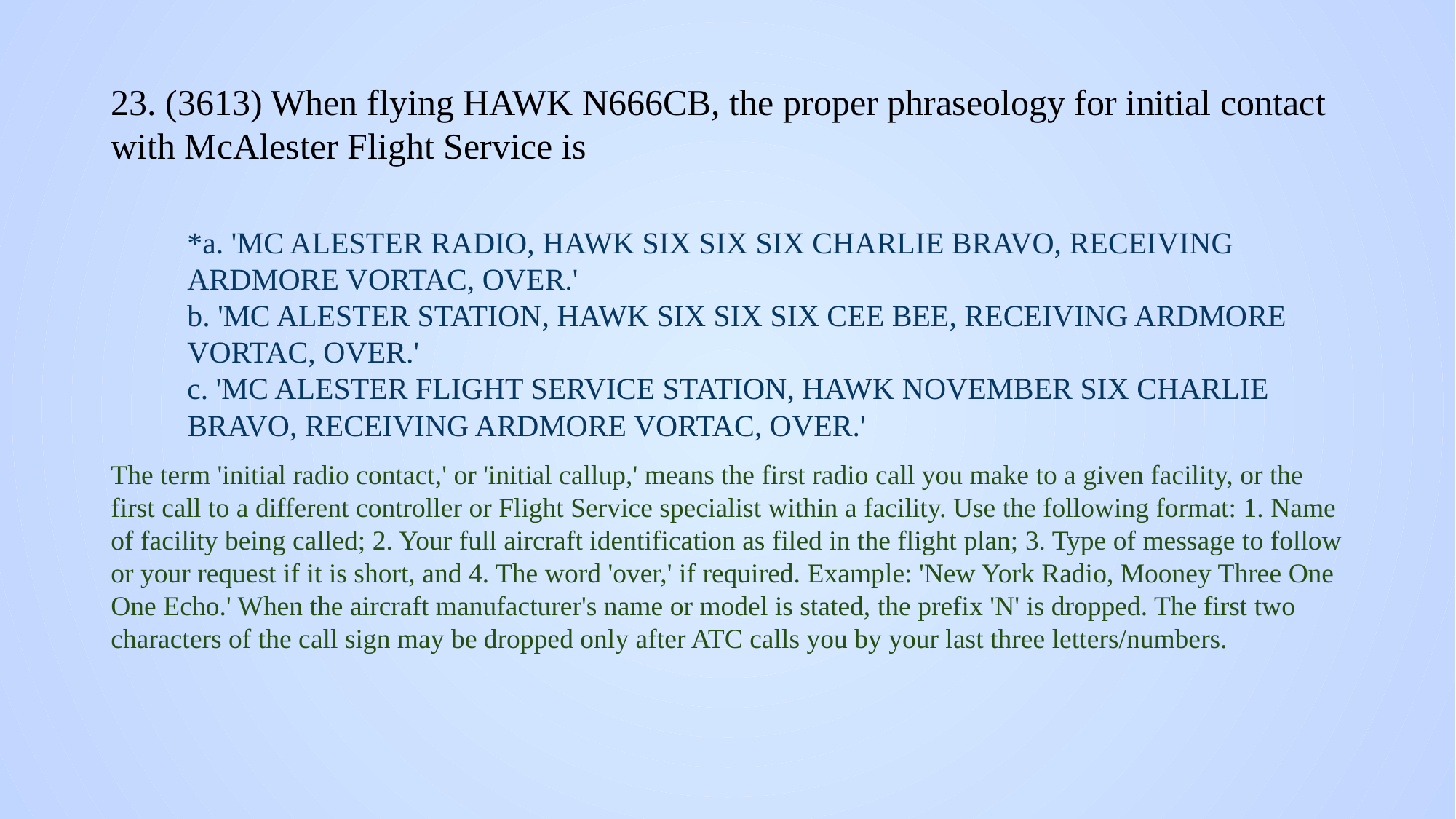

# 23. (3613) When flying HAWK N666CB, the proper phraseology for initial contact with McAlester Flight Service is
*a. 'MC ALESTER RADIO, HAWK SIX SIX SIX CHARLIE BRAVO, RECEIVING ARDMORE VORTAC, OVER.'
b. 'MC ALESTER STATION, HAWK SIX SIX SIX CEE BEE, RECEIVING ARDMORE VORTAC, OVER.'
c. 'MC ALESTER FLIGHT SERVICE STATION, HAWK NOVEMBER SIX CHARLIE BRAVO, RECEIVING ARDMORE VORTAC, OVER.'
The term 'initial radio contact,' or 'initial callup,' means the first radio call you make to a given facility, or the first call to a different controller or Flight Service specialist within a facility. Use the following format: 1. Name of facility being called; 2. Your full aircraft identification as filed in the flight plan; 3. Type of message to follow or your request if it is short, and 4. The word 'over,' if required. Example: 'New York Radio, Mooney Three One One Echo.' When the aircraft manufacturer's name or model is stated, the prefix 'N' is dropped. The first two characters of the call sign may be dropped only after ATC calls you by your last three letters/numbers.